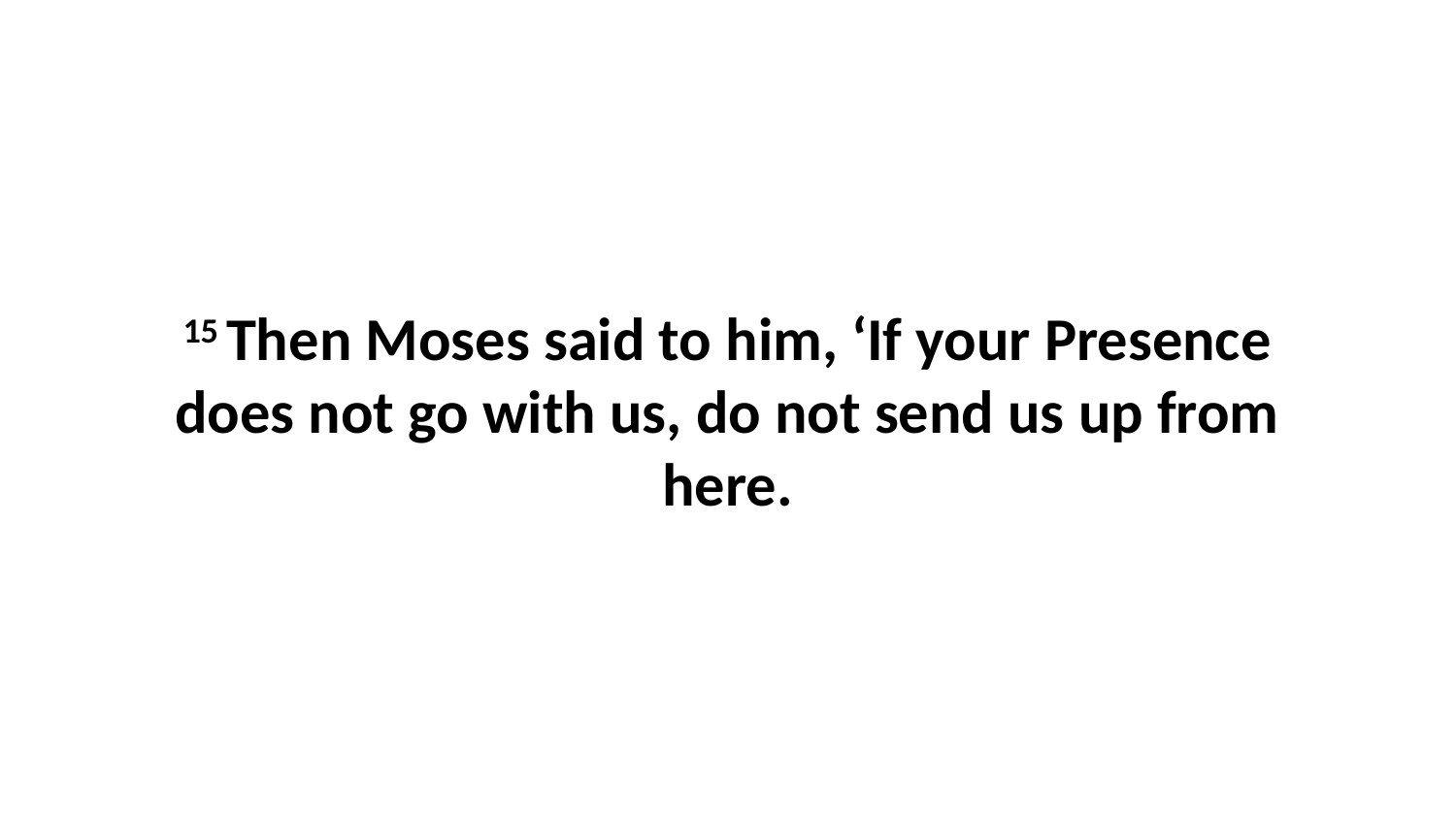

15 Then Moses said to him, ‘If your Presence does not go with us, do not send us up from here.